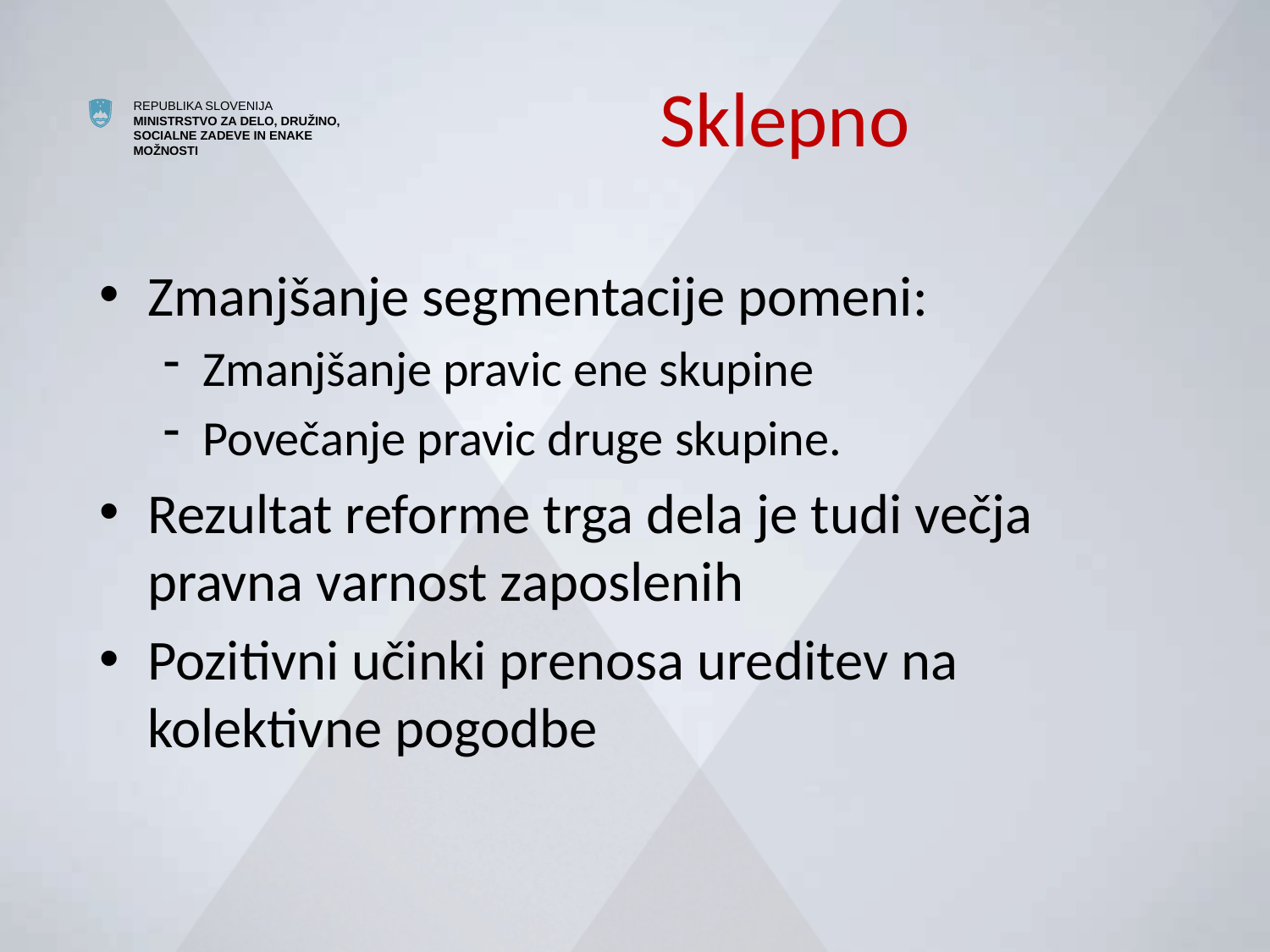

# Sklepno
Zmanjšanje segmentacije pomeni:
Zmanjšanje pravic ene skupine
Povečanje pravic druge skupine.
Rezultat reforme trga dela je tudi večja pravna varnost zaposlenih
Pozitivni učinki prenosa ureditev na kolektivne pogodbe